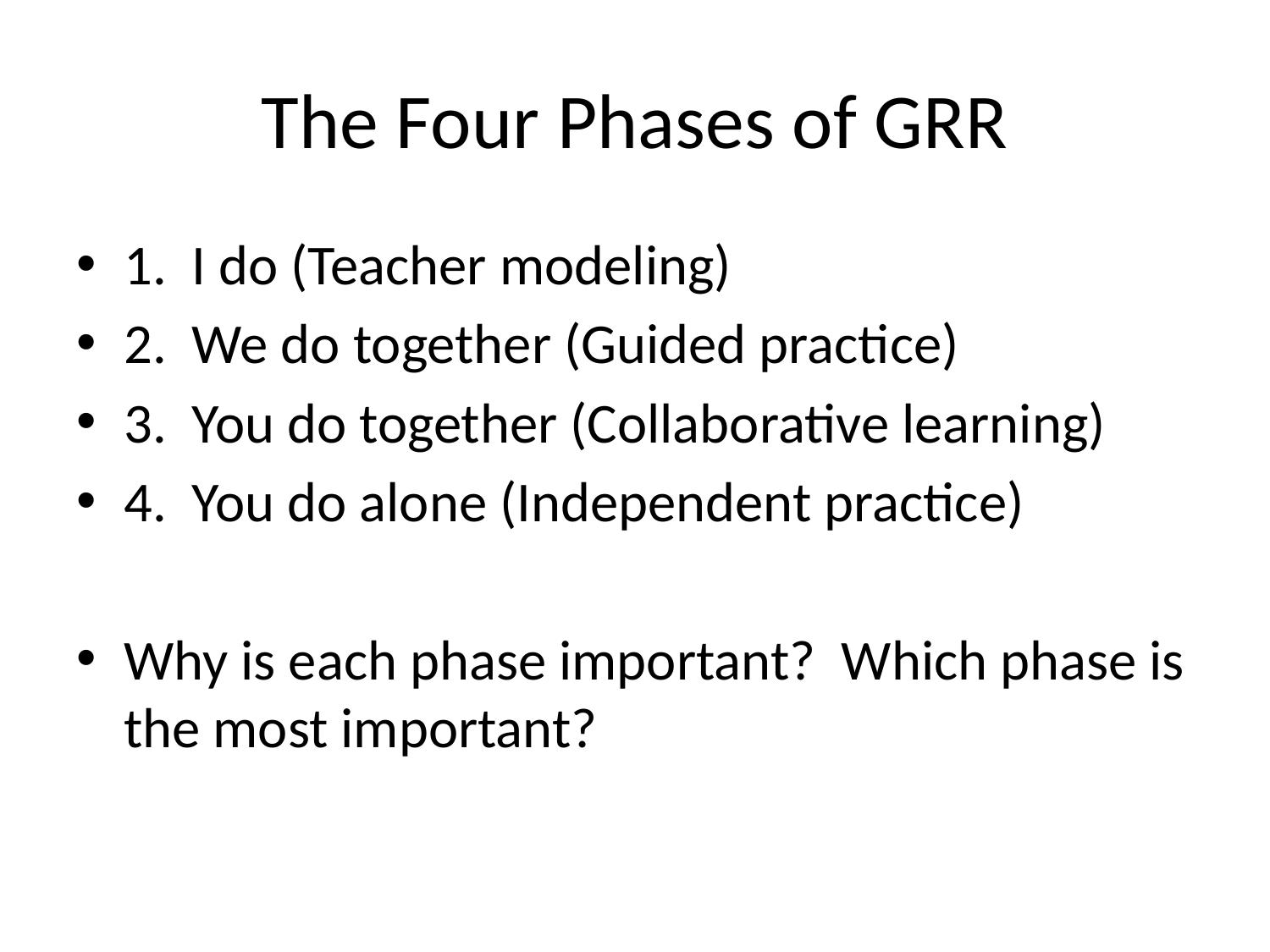

# The Four Phases of GRR
1.  I do (Teacher modeling)
2.  We do together (Guided practice)
3.  You do together (Collaborative learning)
4.  You do alone (Independent practice)

Why is each phase important?  Which phase is the most important?